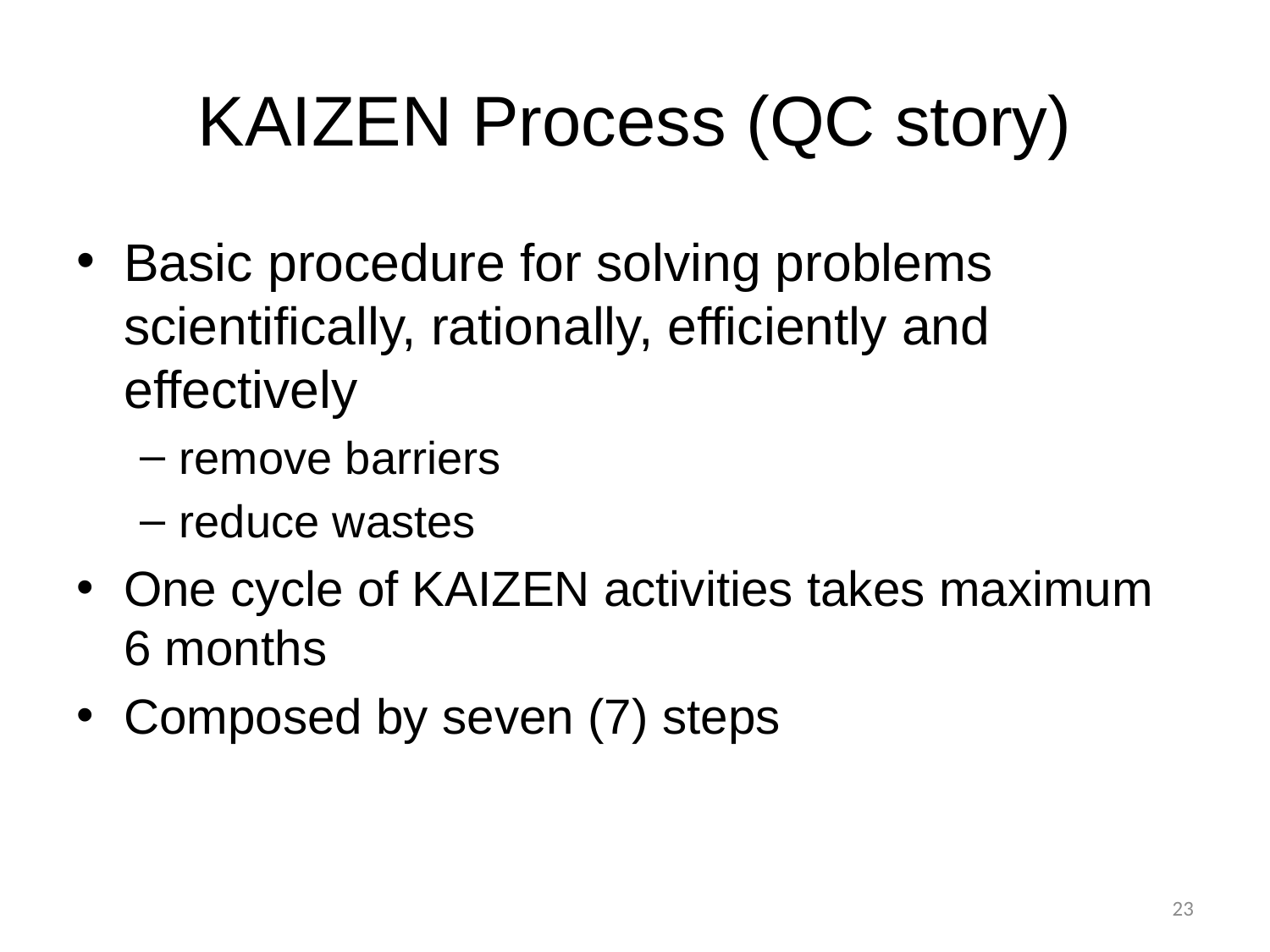

# KAIZEN Process (QC story)
Basic procedure for solving problems scientifically, rationally, efficiently and effectively
remove barriers
reduce wastes
One cycle of KAIZEN activities takes maximum 6 months
Composed by seven (7) steps

23